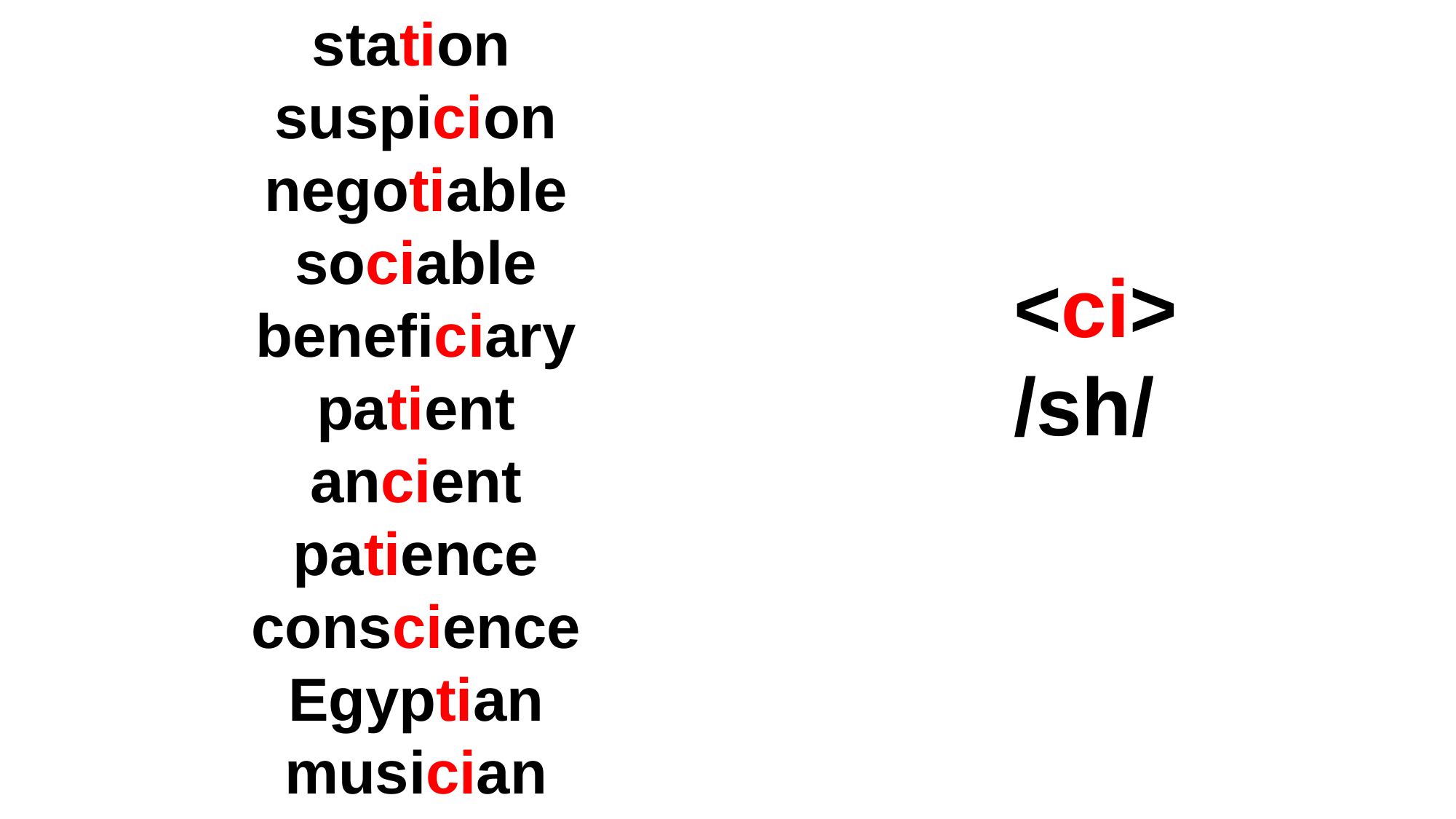

station
 suspicion
 negotiable
 sociable
 beneficiary
 patient
 ancient
 patience
 conscience
 Egyptian
 musician

<ci>
/sh/